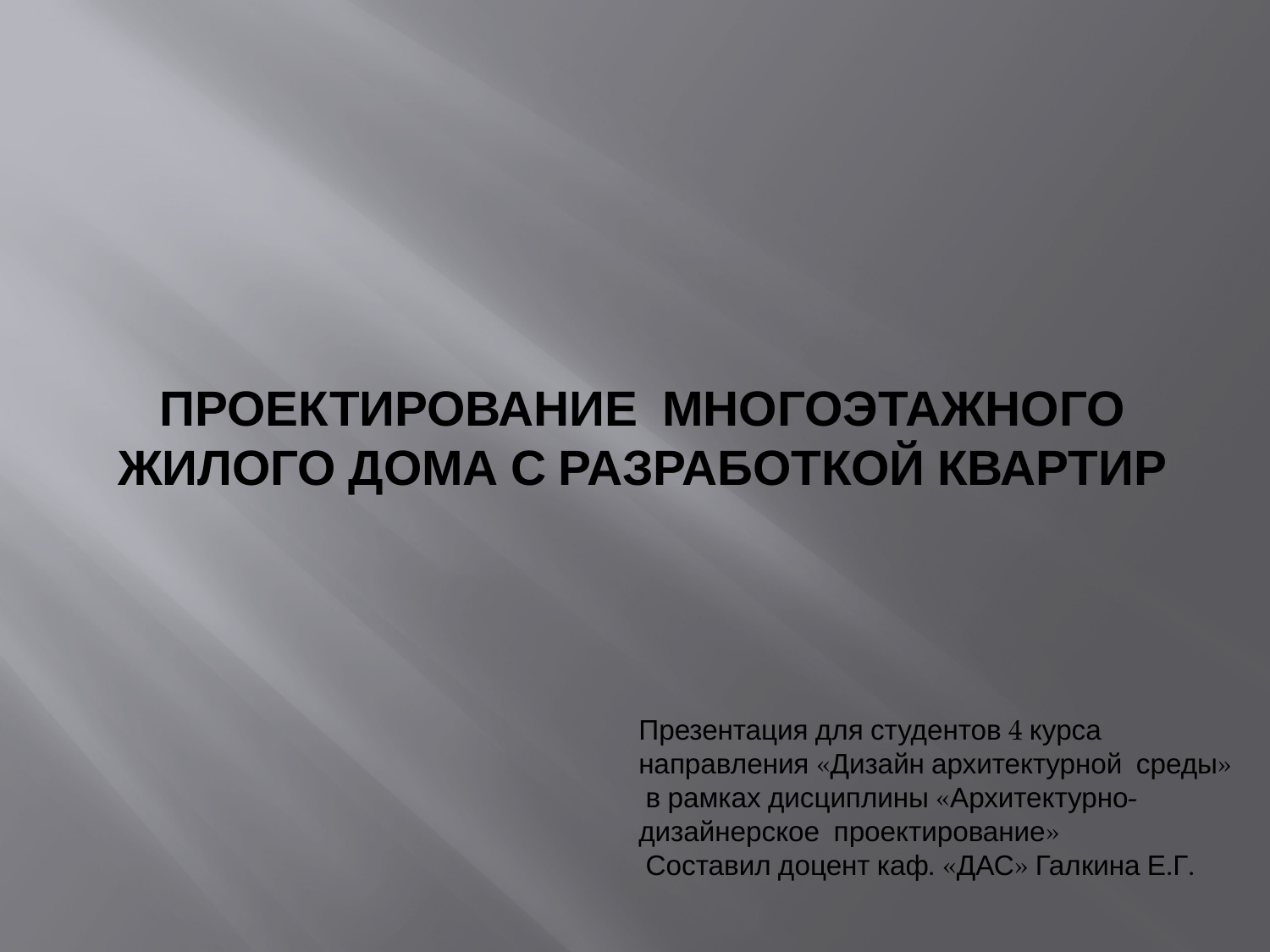

# Проектирование  многоэтажного жилого дома с разработкой квартир
Презентация для студентов 4 курса
направления «Дизайн архитектурной  среды»
 в рамках дисциплины «Архитектурно-дизайнерское  проектирование»
 Составил доцент каф. «ДАС» Галкина Е.Г.